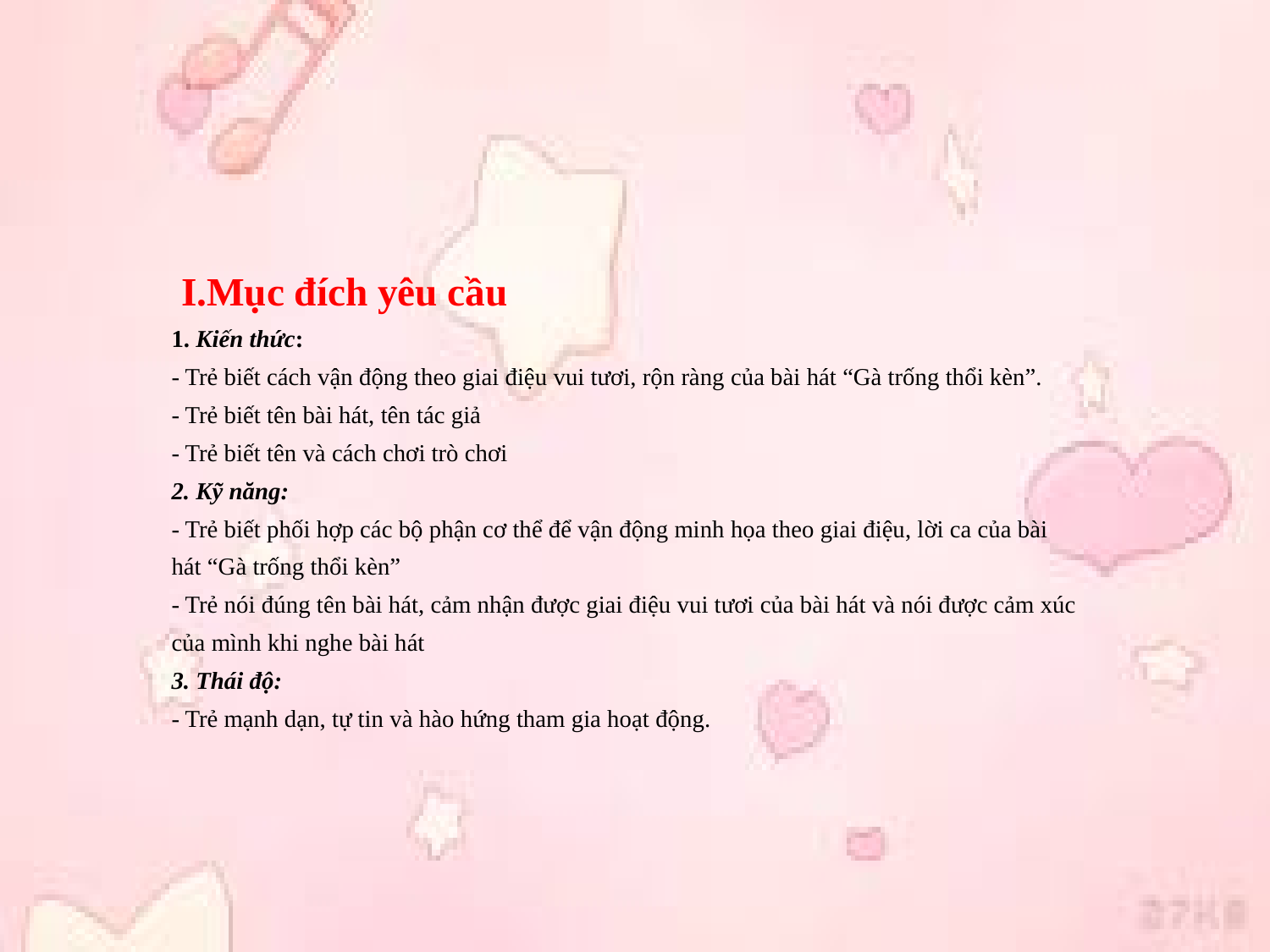

# I.Mục đích yêu cầu 1. Kiến thức: - Trẻ biết cách vận động theo giai điệu vui tươi, rộn ràng của bài hát “Gà trống thổi kèn”. - Trẻ biết tên bài hát, tên tác giả - Trẻ biết tên và cách chơi trò chơi 2. Kỹ năng: - Trẻ biết phối hợp các bộ phận cơ thể để vận động minh họa theo giai điệu, lời ca của bài hát “Gà trống thổi kèn” - Trẻ nói đúng tên bài hát, cảm nhận được giai điệu vui tươi của bài hát và nói được cảm xúc của mình khi nghe bài hát 3. Thái độ: - Trẻ mạnh dạn, tự tin và hào hứng tham gia hoạt động.